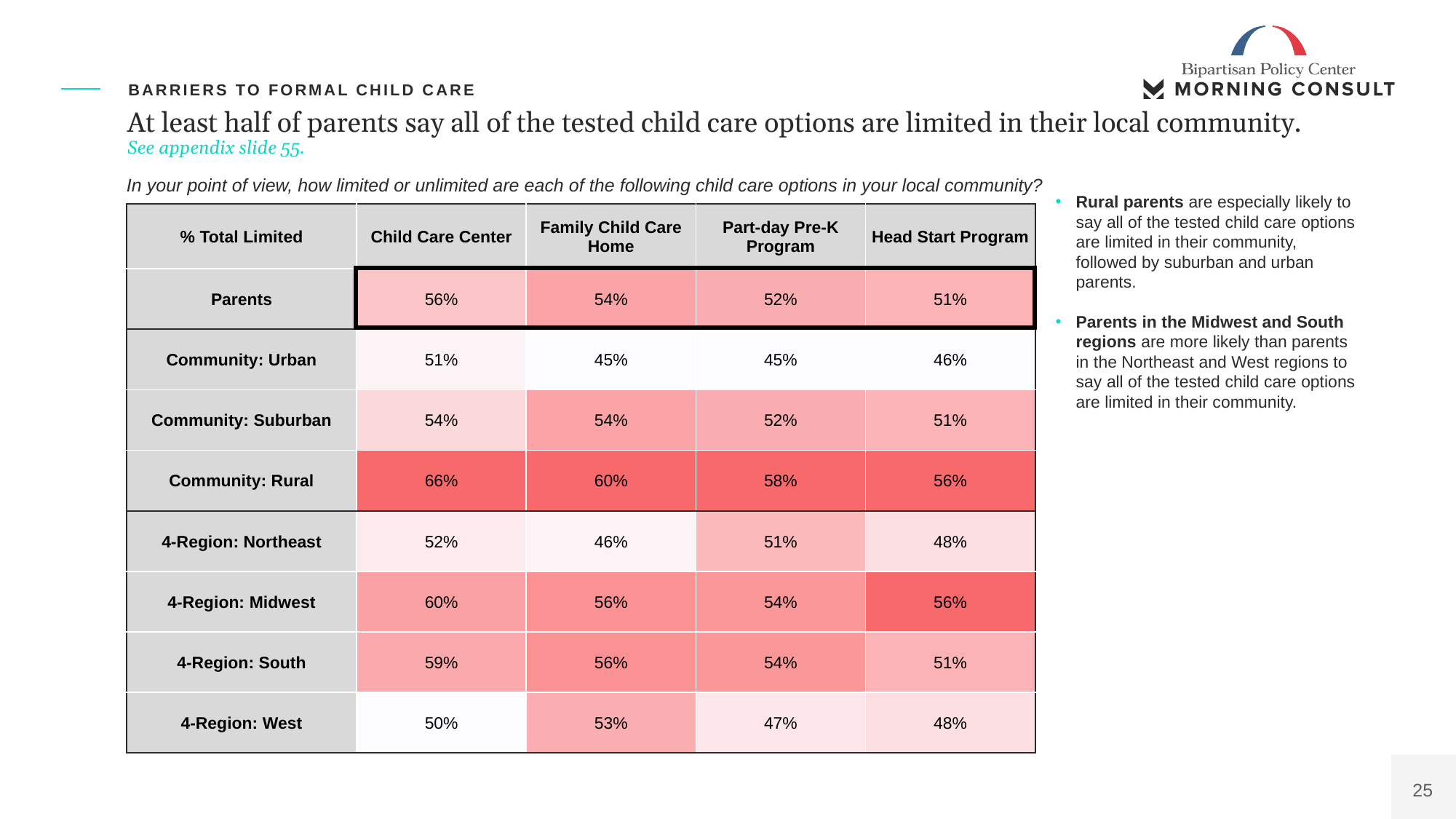

Bipartisan Policy Center Polling Presentation
BPC19
Barriers to formal child care
# At least half of parents say all of the tested child care options are limited in their local community. See appendix slide 55.
In your point of view, how limited or unlimited are each of the following child care options in your local community?
Rural parents are especially likely to say all of the tested child care options are limited in their community, followed by suburban and urban parents.

Parents in the Midwest and South regions are more likely than parents in the Northeast and West regions to say all of the tested child care options are limited in their community.
| % Total Limited | Child Care Center | Family Child Care Home | Part-day Pre-K Program | Head Start Program |
| --- | --- | --- | --- | --- |
| Parents | 56% | 54% | 52% | 51% |
| Community: Urban | 51% | 45% | 45% | 46% |
| Community: Suburban | 54% | 54% | 52% | 51% |
| Community: Rural | 66% | 60% | 58% | 56% |
| 4-Region: Northeast | 52% | 46% | 51% | 48% |
| 4-Region: Midwest | 60% | 56% | 54% | 56% |
| 4-Region: South | 59% | 56% | 54% | 51% |
| 4-Region: West | 50% | 53% | 47% | 48% |